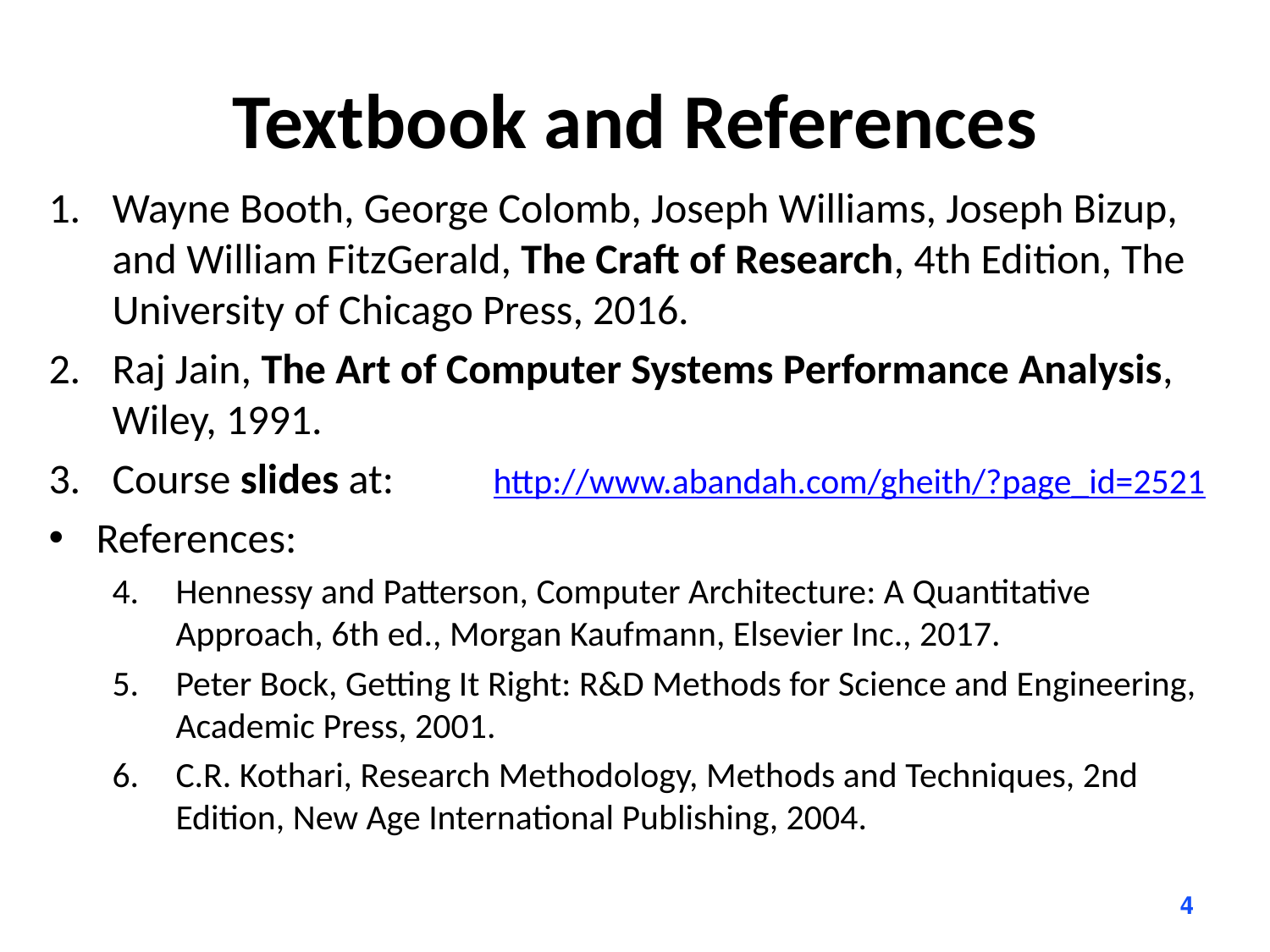

# Textbook and References
Wayne Booth, George Colomb, Joseph Williams, Joseph Bizup, and William FitzGerald, The Craft of Research, 4th Edition, The University of Chicago Press, 2016.
Raj Jain, The Art of Computer Systems Performance Analysis, Wiley, 1991.
Course slides at: 	http://www.abandah.com/gheith/?page_id=2521
References:
Hennessy and Patterson, Computer Architecture: A Quantitative Approach, 6th ed., Morgan Kaufmann, Elsevier Inc., 2017.
Peter Bock, Getting It Right: R&D Methods for Science and Engineering, Academic Press, 2001.
C.R. Kothari, Research Methodology, Methods and Techniques, 2nd Edition, New Age International Publishing, 2004.

4